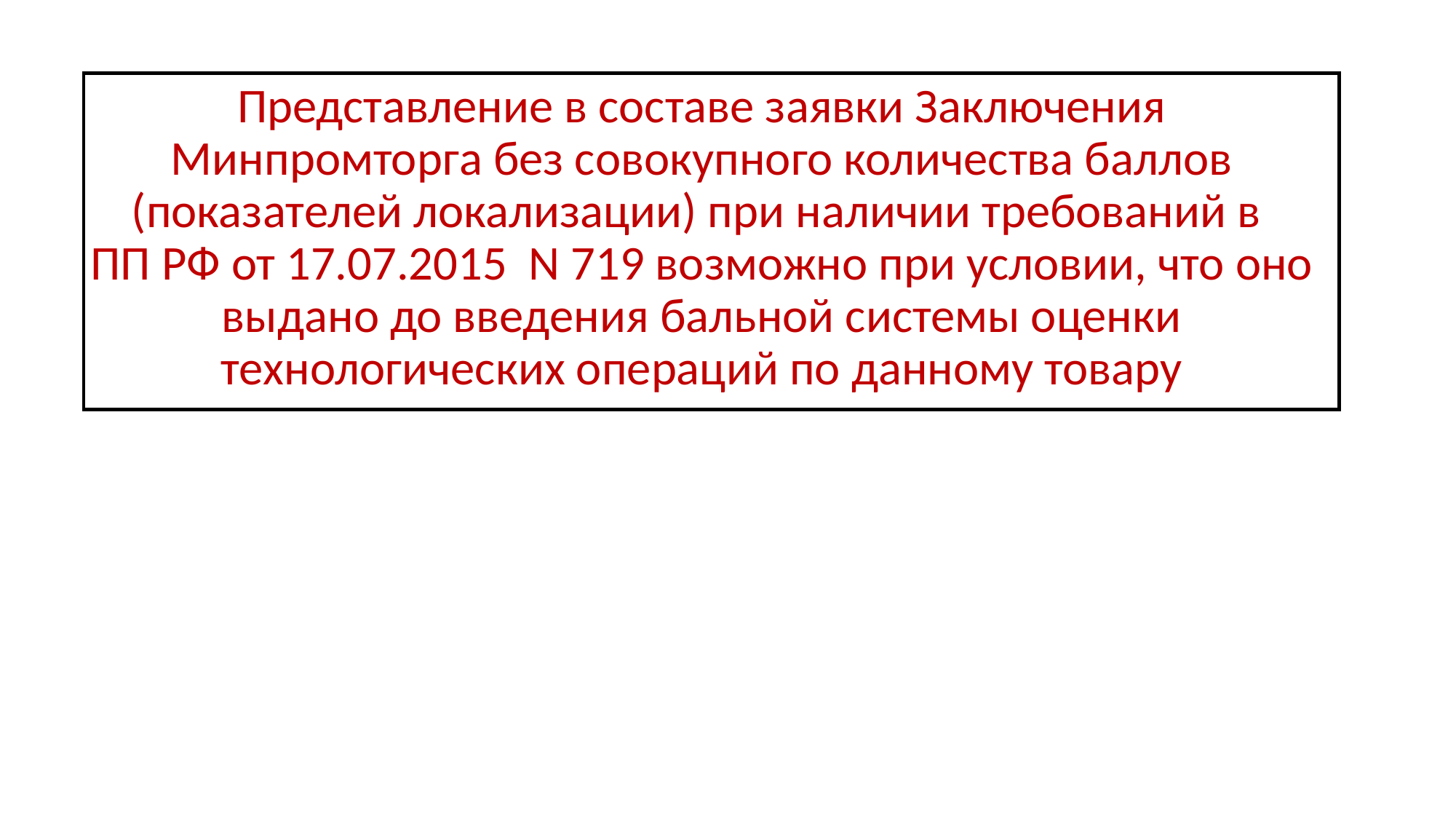

# Представление в составе заявки Заключения Минпромторга без совокупного количества баллов (показателей локализации) при наличии требований в ПП РФ от 17.07.2015  N 719 возможно при условии, что оно выдано до введения бальной системы оценки технологических операций по данному товару